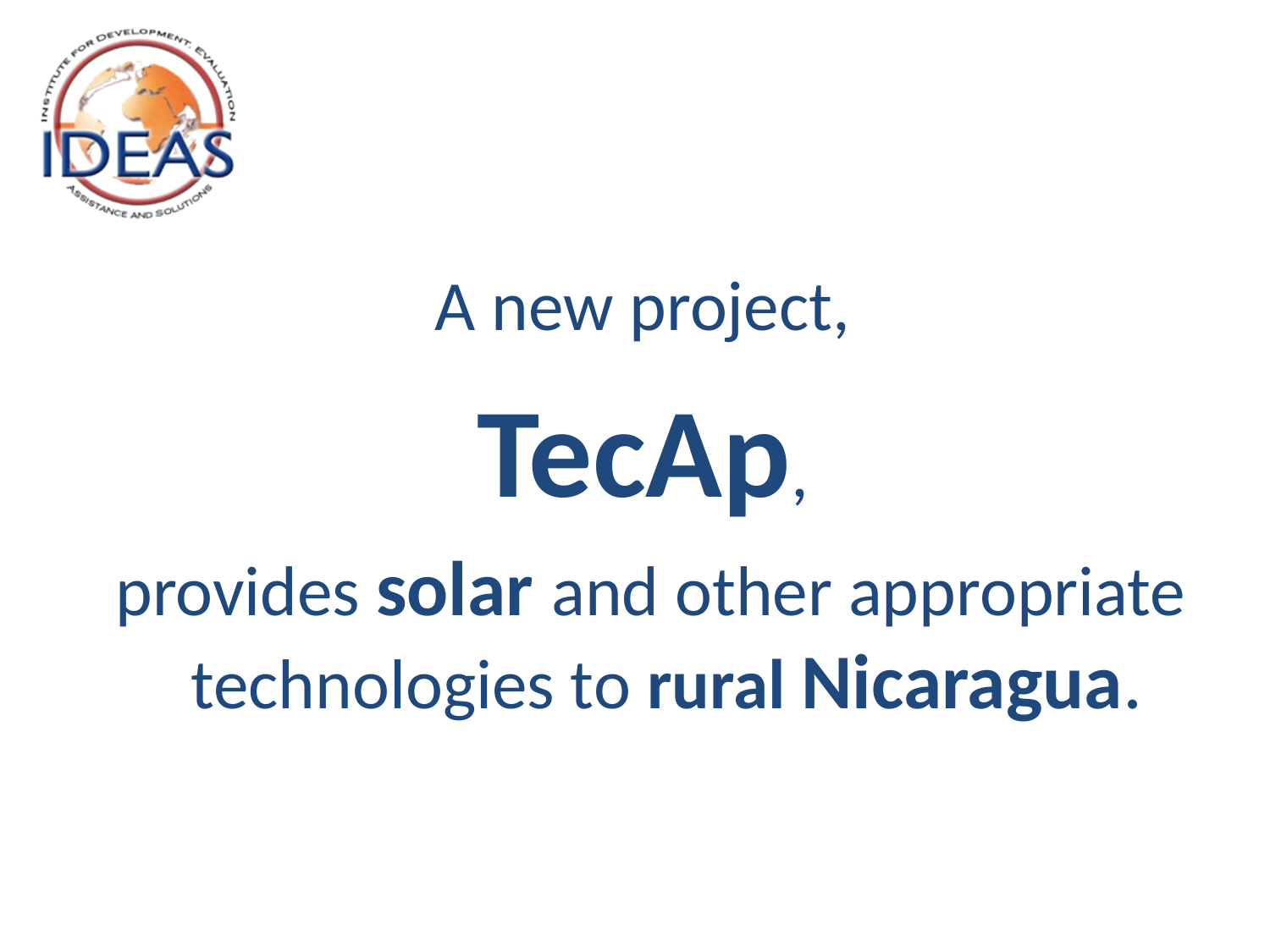

A new project,
TecAp,
provides solar and other appropriate technologies to rural Nicaragua.